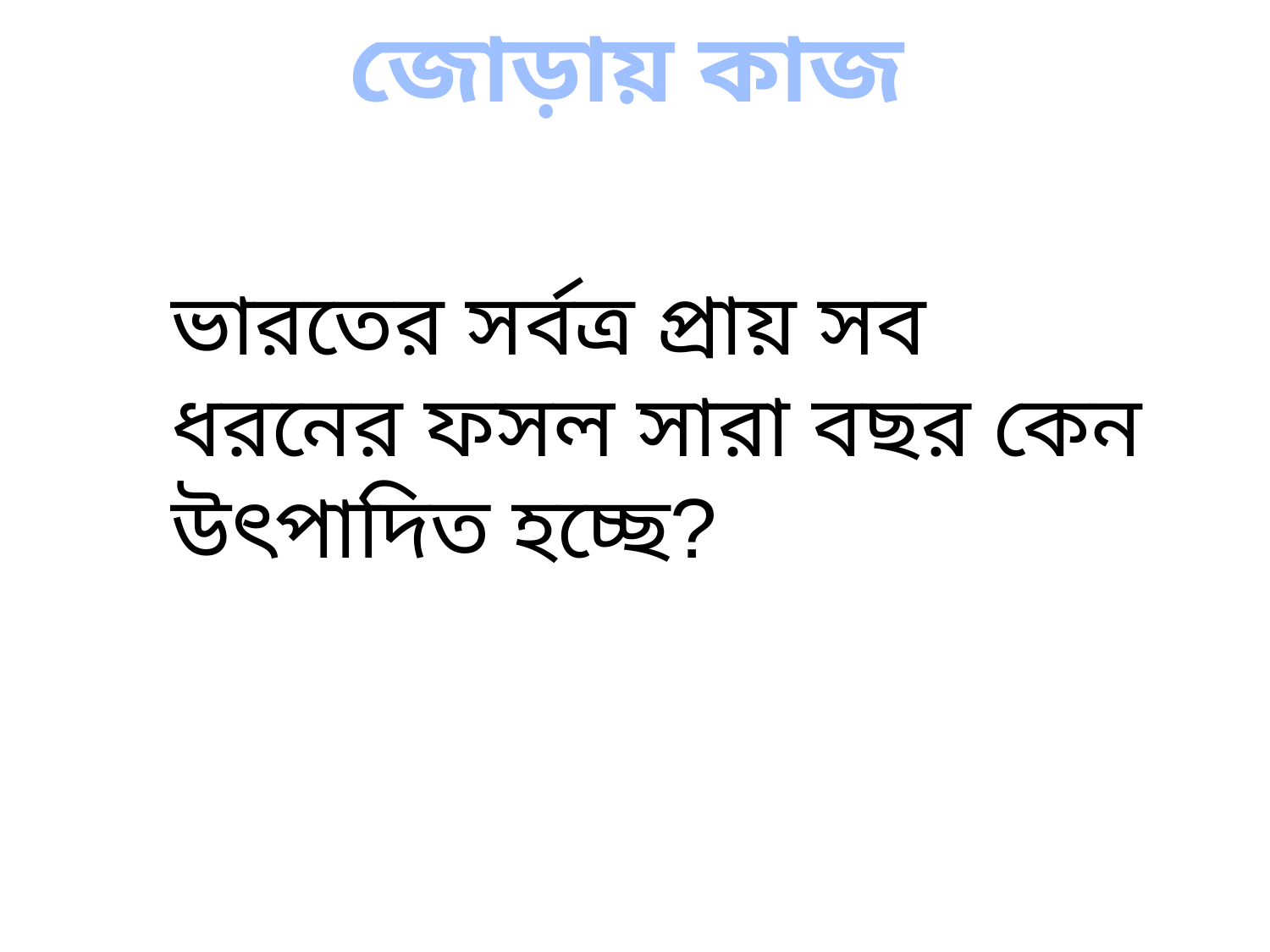

জোড়ায় কাজ
ভারতের সর্বত্র প্রায় সব ধরনের ফসল সারা বছর কেন উৎপাদিত হচ্ছে?